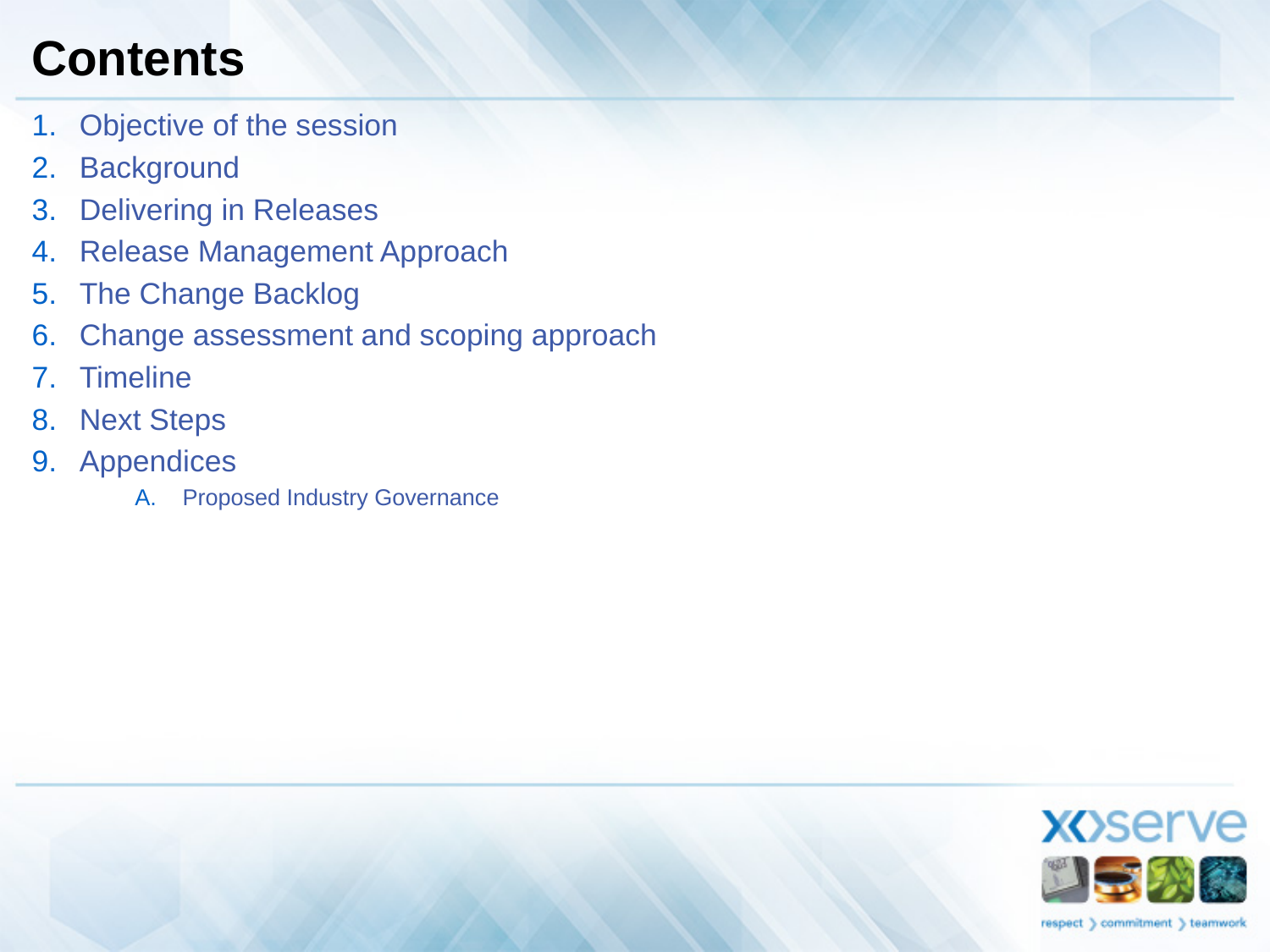

Contents
Objective of the session
Background
Delivering in Releases
Release Management Approach
The Change Backlog
Change assessment and scoping approach
Timeline
Next Steps
Appendices
Proposed Industry Governance